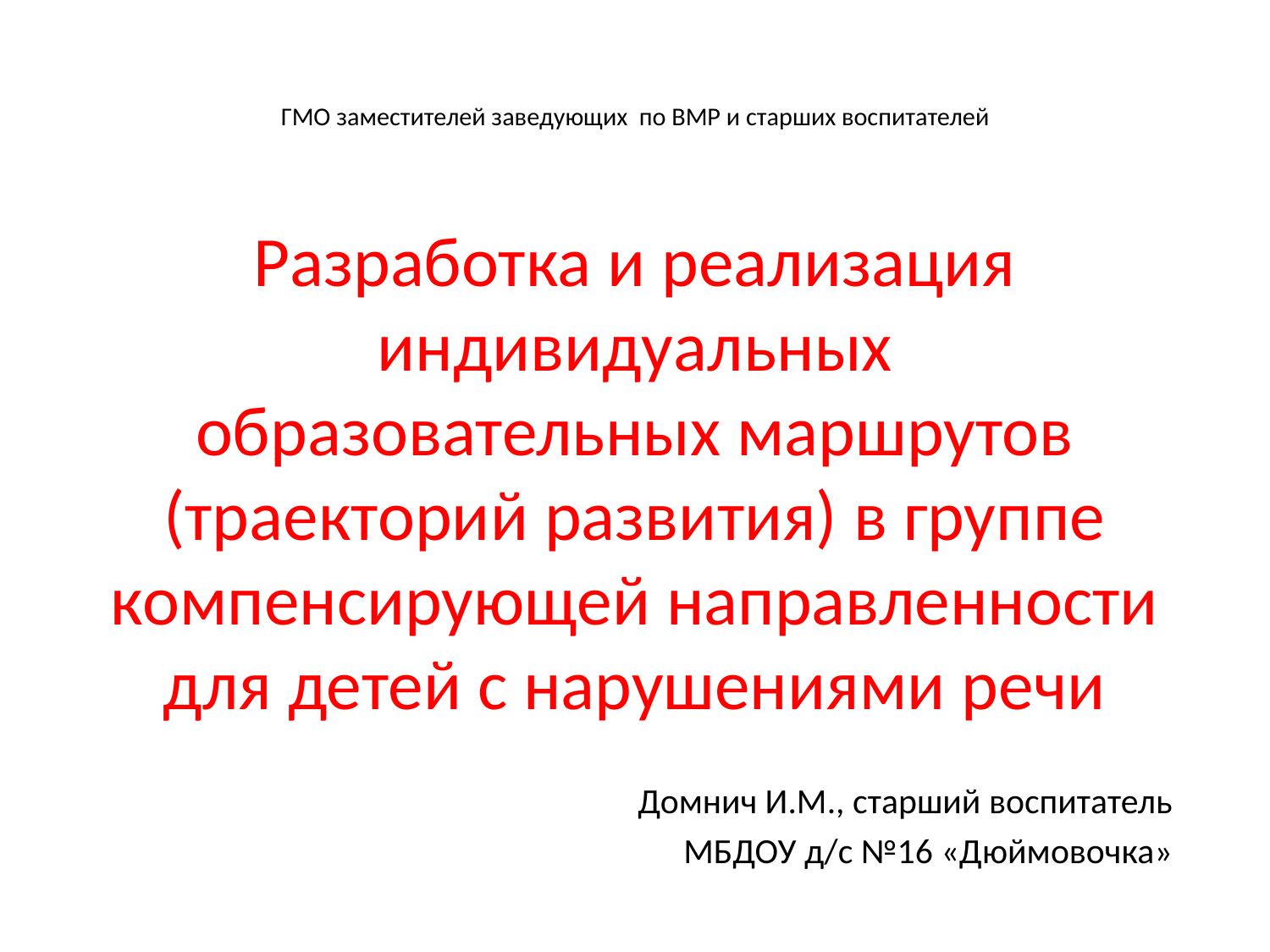

# ГМО заместителей заведующих  по ВМР и старших воспитателей Разработка и реализация индивидуальных образовательных маршрутов (траекторий развития) в группе компенсирующей направленности для детей с нарушениями речи
Домнич И.М., старший воспитатель
МБДОУ д/с №16 «Дюймовочка»